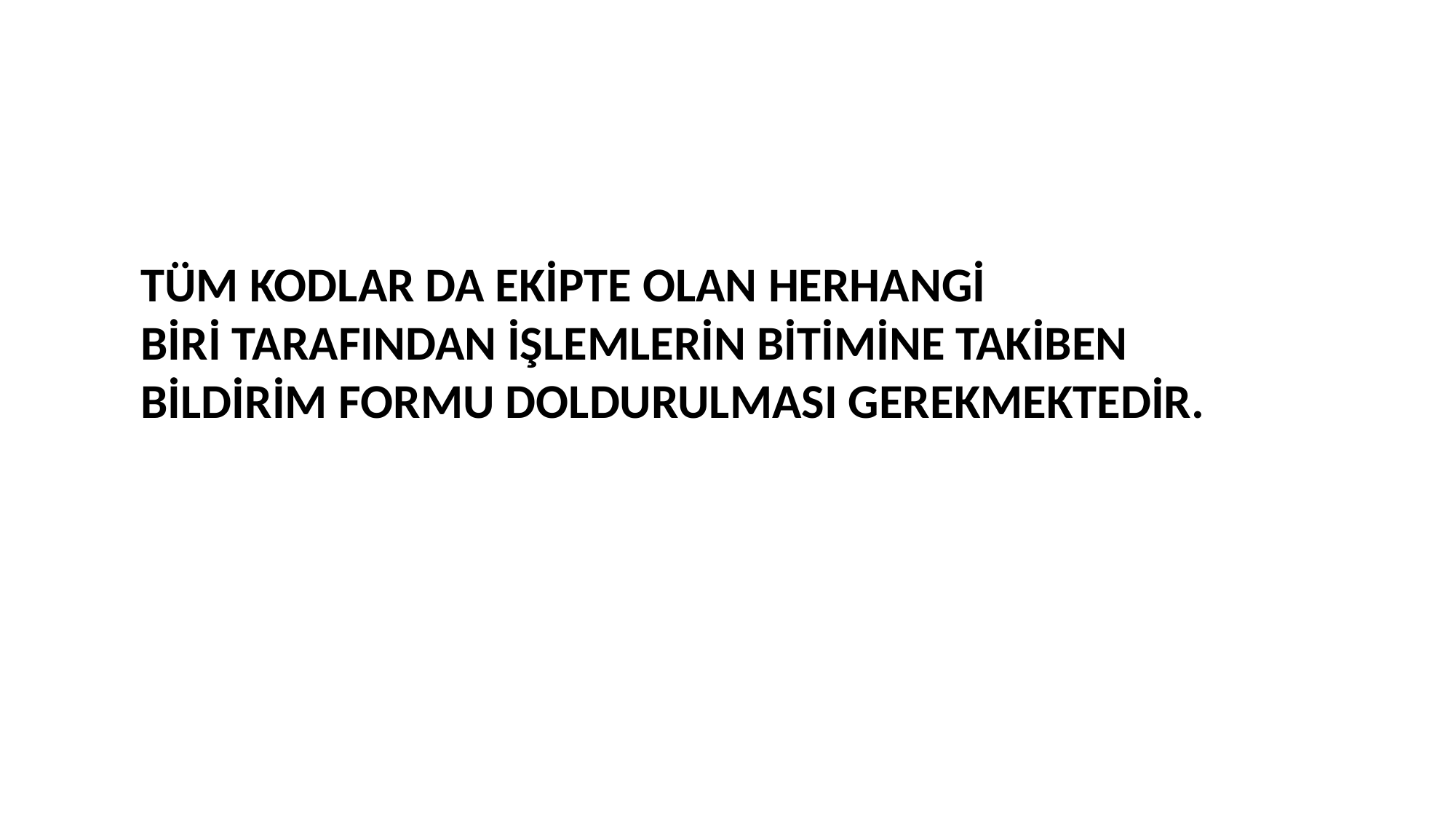

TÜM KODLAR DA EKİPTE OLAN HERHANGİ
BİRİ TARAFINDAN İŞLEMLERİN BİTİMİNE TAKİBEN
BİLDİRİM FORMU DOLDURULMASI GEREKMEKTEDİR.